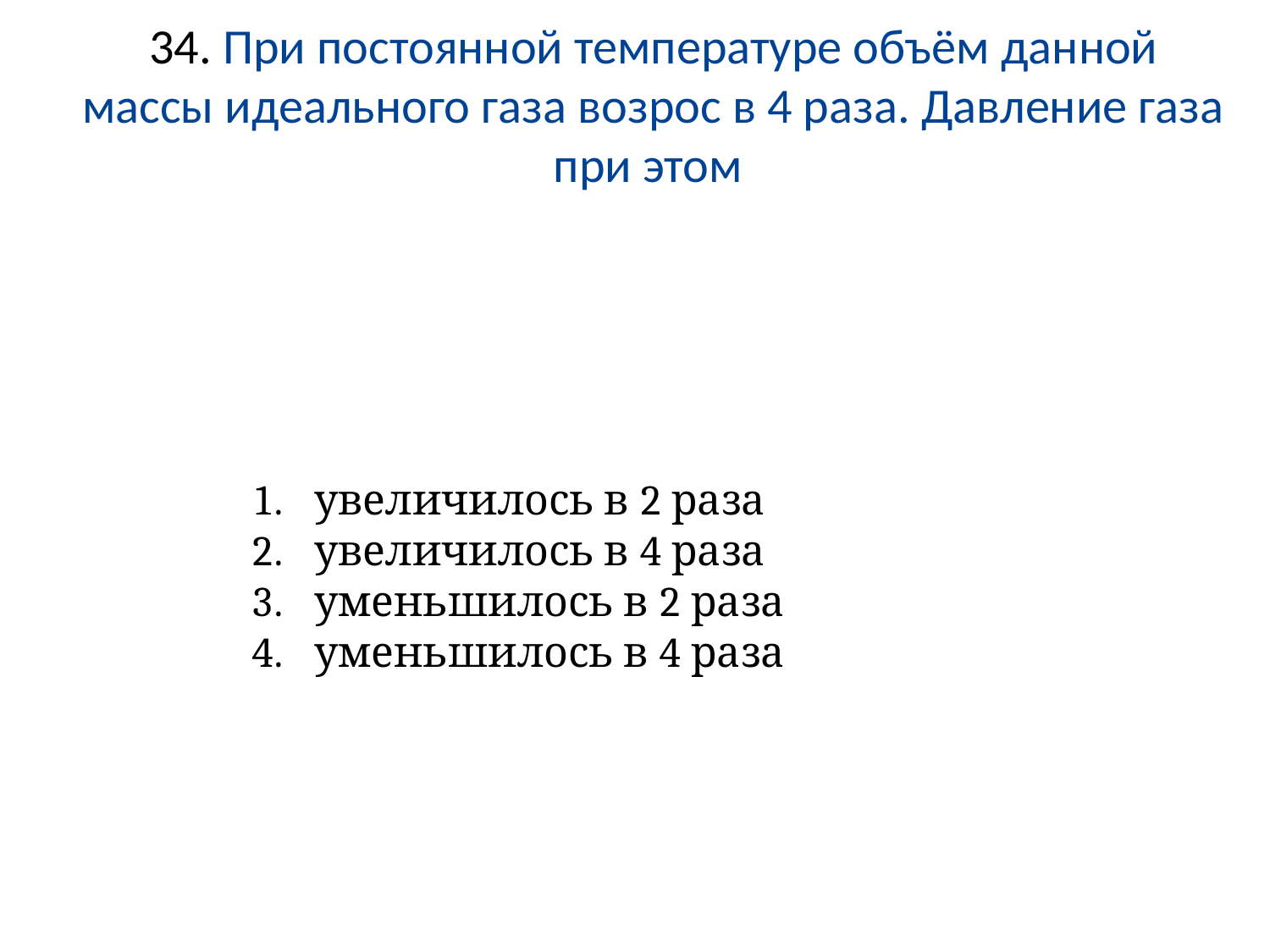

34. При постоянной температуре объём данной массы идеального газа возрос в 4 раза. Давление газа при этом

увеличилось в 2 раза
увеличилось в 4 раза
уменьшилось в 2 раза
уменьшилось в 4 раза